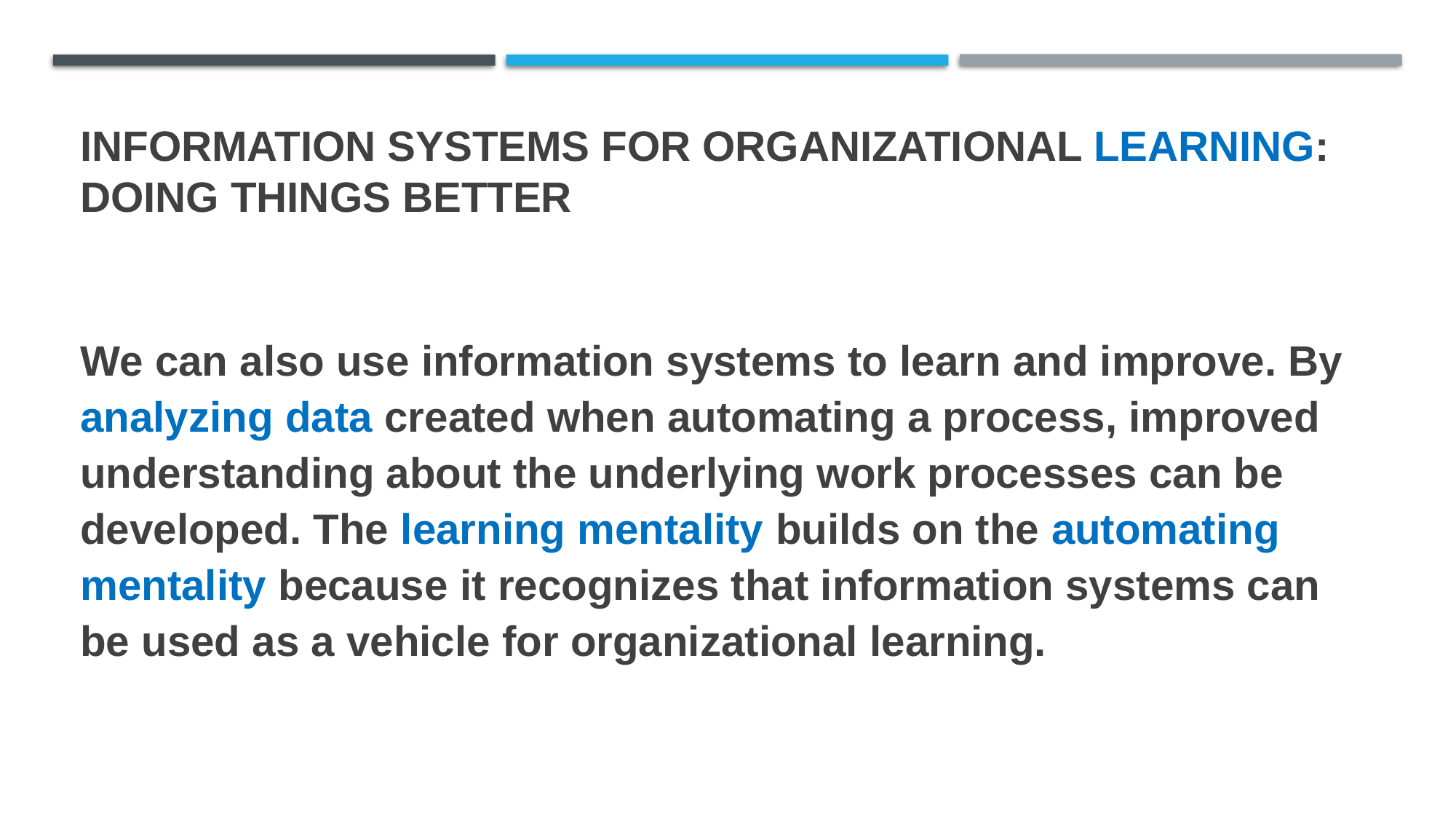

# Information Systems for Organizational Learning: Doing Things Better
We can also use information systems to learn and improve. By analyzing data created when automating a process, improved understanding about the underlying work processes can be developed. The learning mentality builds on the automating mentality because it recognizes that information systems can be used as a vehicle for organizational learning.